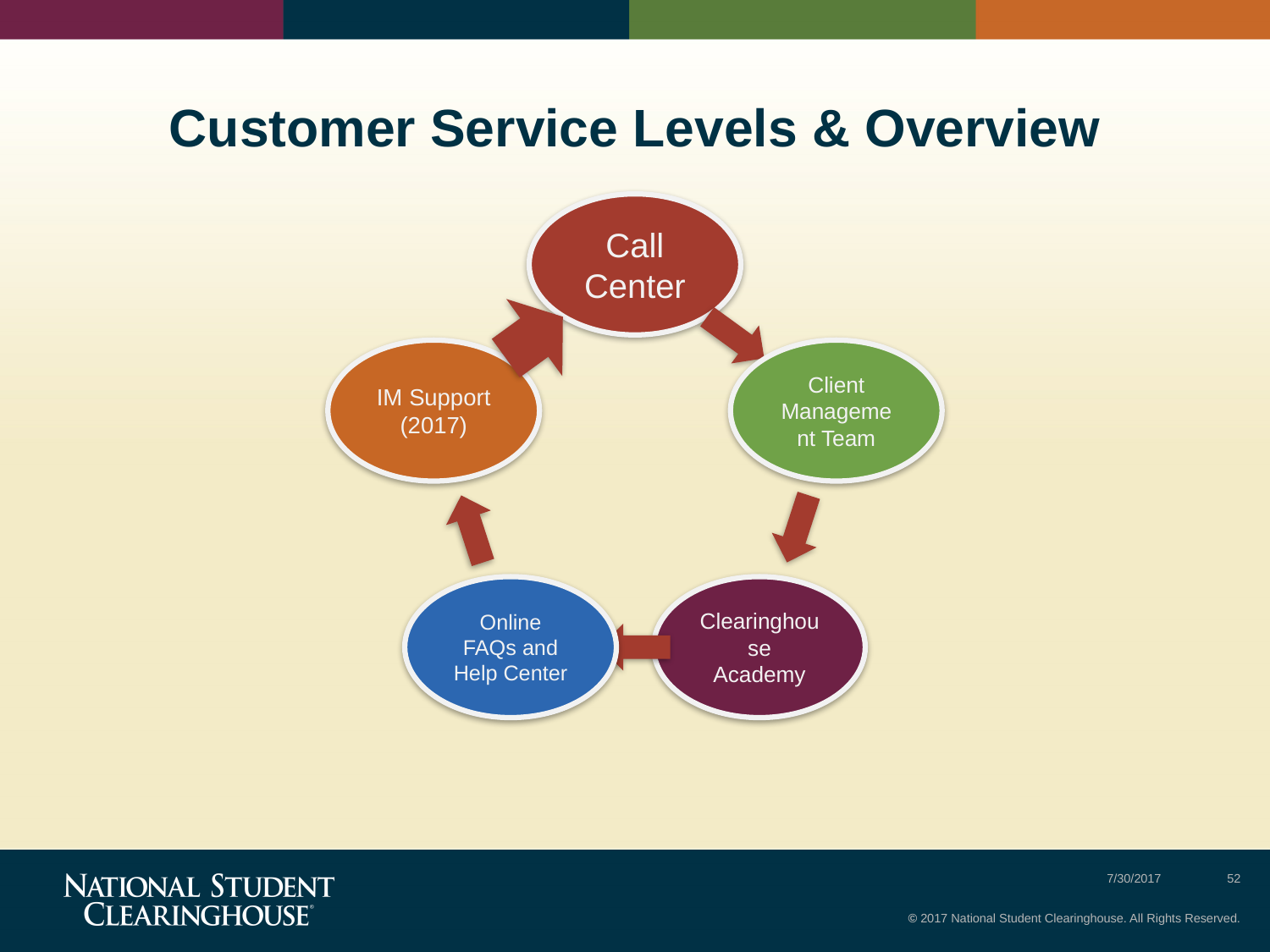

# Customer Service Levels & Overview
Call Center
Client Management Team
Clearinghouse
Academy
Online FAQs and Help Center
IM Support
(2017)
7/30/2017
52